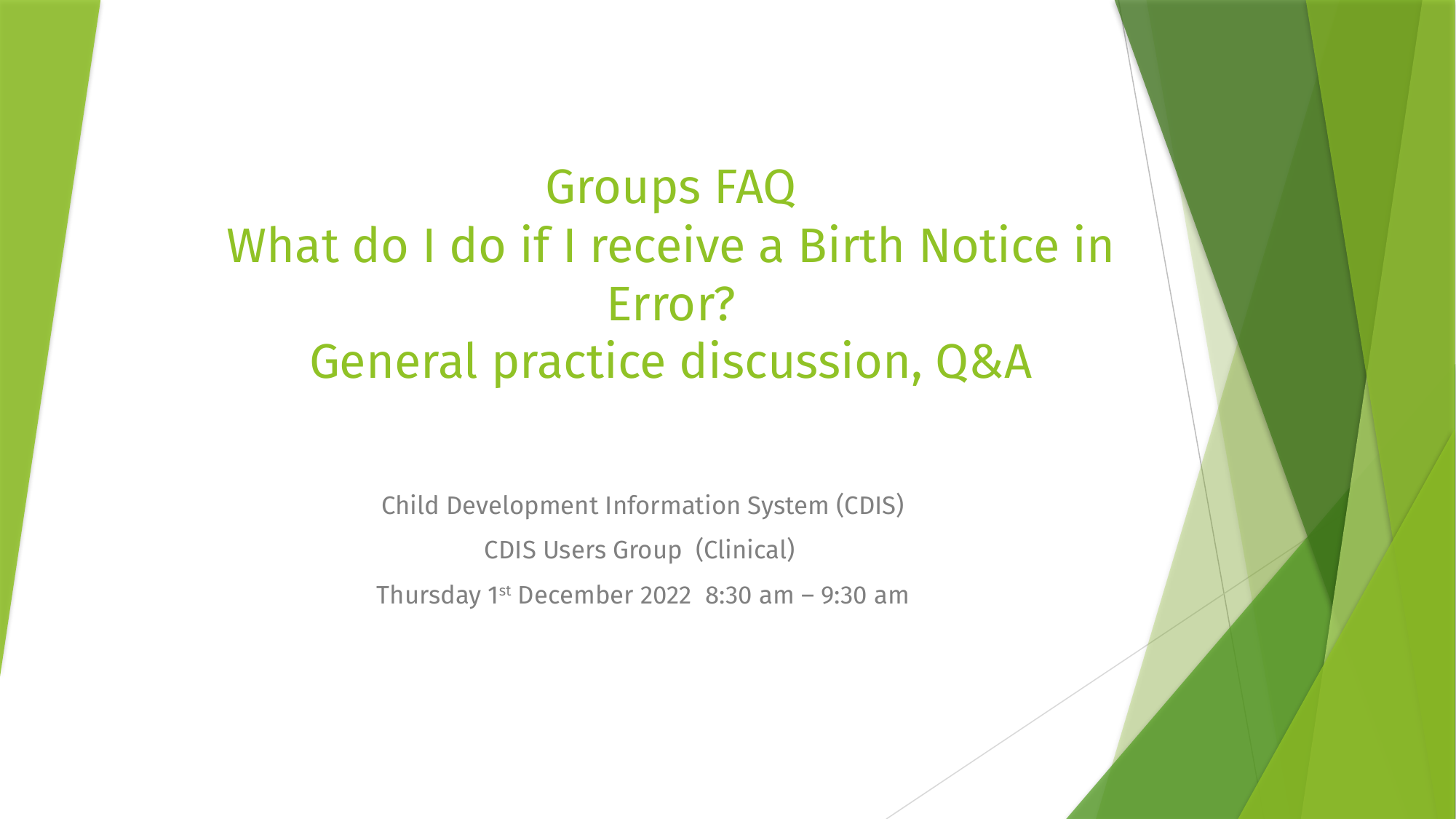

# Groups FAQ What do I do if I receive a Birth Notice in Error? General practice discussion, Q&A
Child Development Information System (CDIS)
CDIS Users Group  (Clinical)
Thursday 1st December 2022  8:30 am – 9:30 am